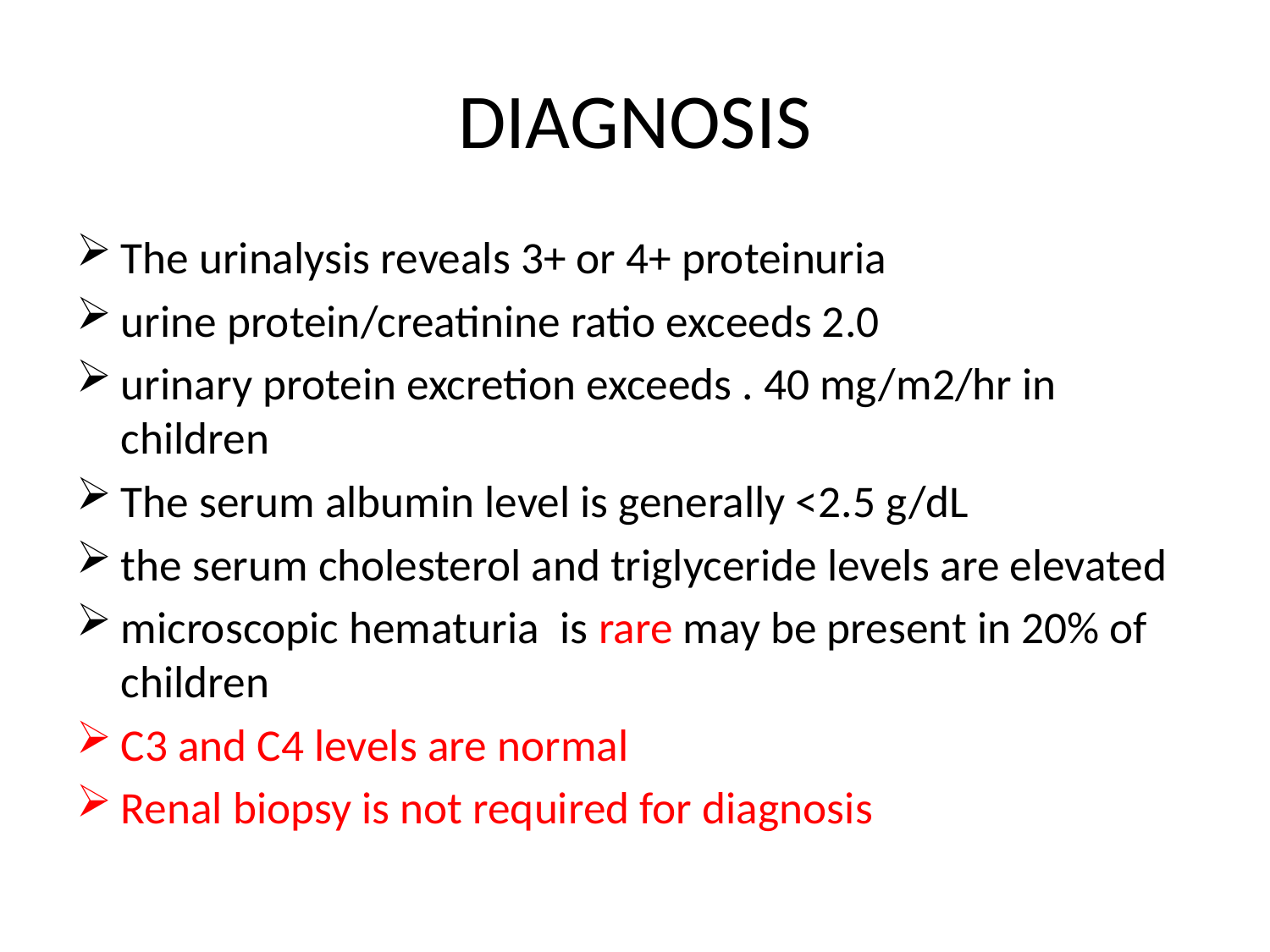

# DIAGNOSIS
The urinalysis reveals 3+ or 4+ proteinuria
urine protein/creatinine ratio exceeds 2.0
urinary protein excretion exceeds . 40 mg/m2/hr in children
The serum albumin level is generally <2.5 g/dL
the serum cholesterol and triglyceride levels are elevated
microscopic hematuria  is rare may be present in 20% of children
C3 and C4 levels are normal
Renal biopsy is not required for diagnosis